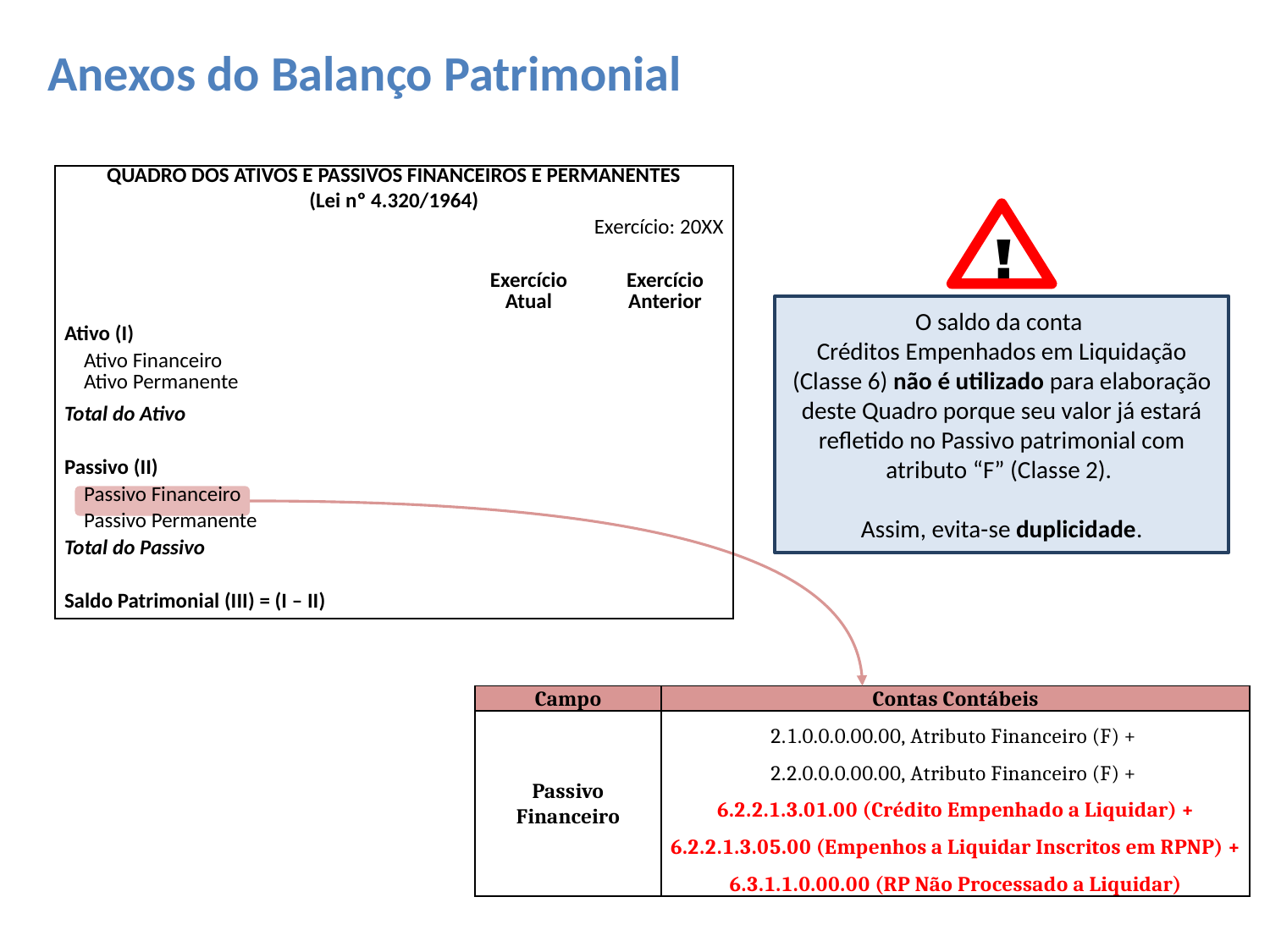

# Anexos do Balanço Patrimonial
| QUADRO DOS ATIVOS E PASSIVOS FINANCEIROS E PERMANENTES |  |  |  |  |
| --- | --- | --- | --- | --- |
| (Lei nº 4.320/1964) |  |  |  |  |
|  |  |  | Exercício: 20XX |  |
|  |  |  |  |  |
|  |  |  | Exercício Atual | Exercício Anterior |
| Ativo (I) |  |  |  |  |
| Ativo Financeiro Ativo Permanente |  |  |  |  |
| Total do Ativo |  |  |  |  |
|  |  |  |  |  |
| Passivo (II) |  |  |  |  |
| Passivo Financeiro |  |  |  |  |
| Passivo Permanente |  |  |  |  |
| Total do Passivo |  |  |  |  |
|  |  |  |  |  |
| Saldo Patrimonial (III) = (I – II) |  |  |  |  |

!
O saldo da conta
Créditos Empenhados em Liquidação (Classe 6) não é utilizado para elaboração deste Quadro porque seu valor já estará refletido no Passivo patrimonial com atributo “F” (Classe 2).

Assim, evita-se duplicidade.

| Campo | Contas Contábeis |
| --- | --- |
| Passivo Financeiro | 2.1.0.0.0.00.00, Atributo Financeiro (F) + 2.2.0.0.0.00.00, Atributo Financeiro (F) + 6.2.2.1.3.01.00 (Crédito Empenhado a Liquidar) + 6.2.2.1.3.05.00 (Empenhos a Liquidar Inscritos em RPNP) + 6.3.1.1.0.00.00 (RP Não Processado a Liquidar) |